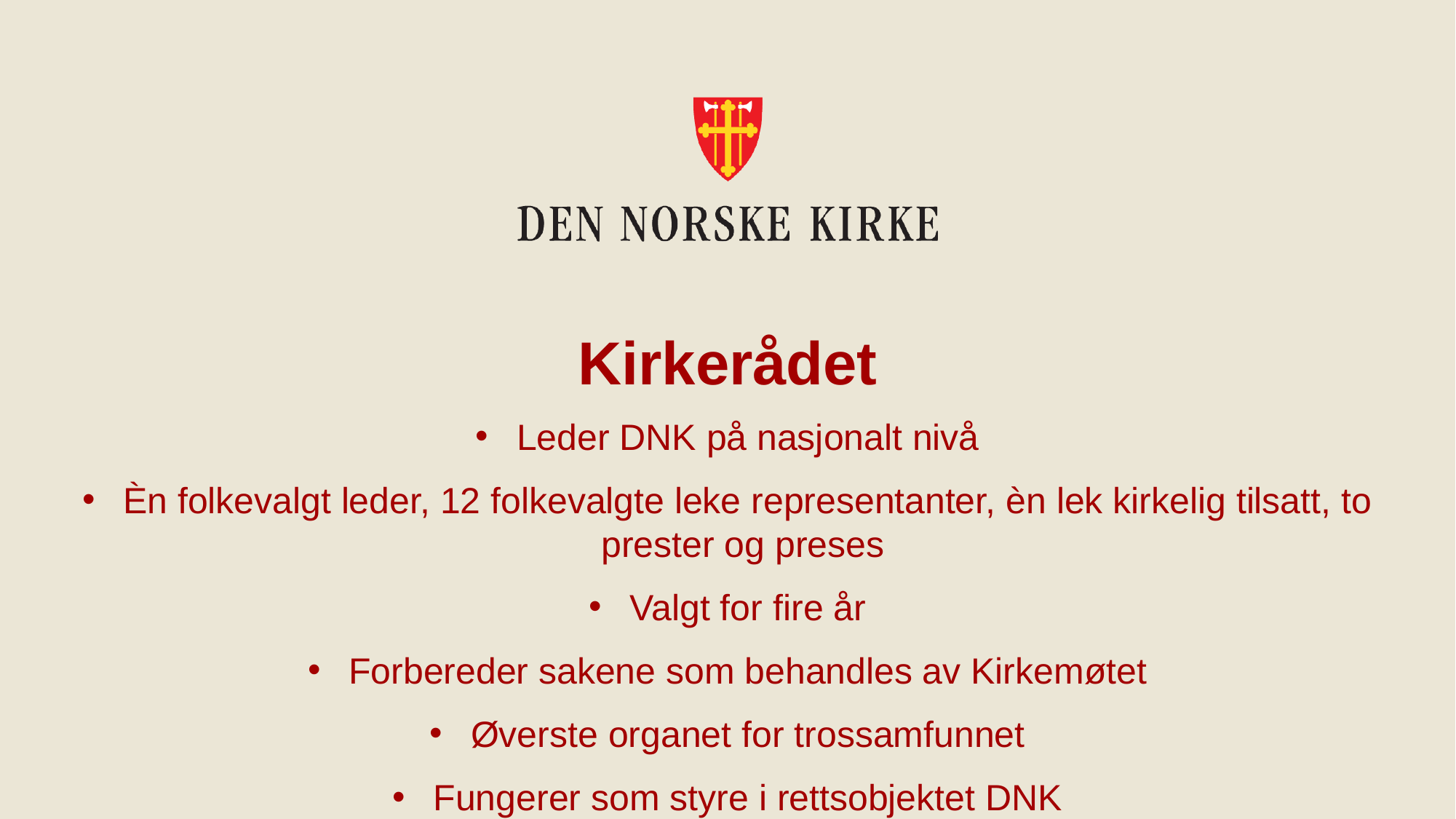

# Kirkerådet
Leder DNK på nasjonalt nivå
Èn folkevalgt leder, 12 folkevalgte leke representanter, èn lek kirkelig tilsatt, to prester og preses
Valgt for fire år
Forbereder sakene som behandles av Kirkemøtet
Øverste organet for trossamfunnet
Fungerer som styre i rettsobjektet DNK